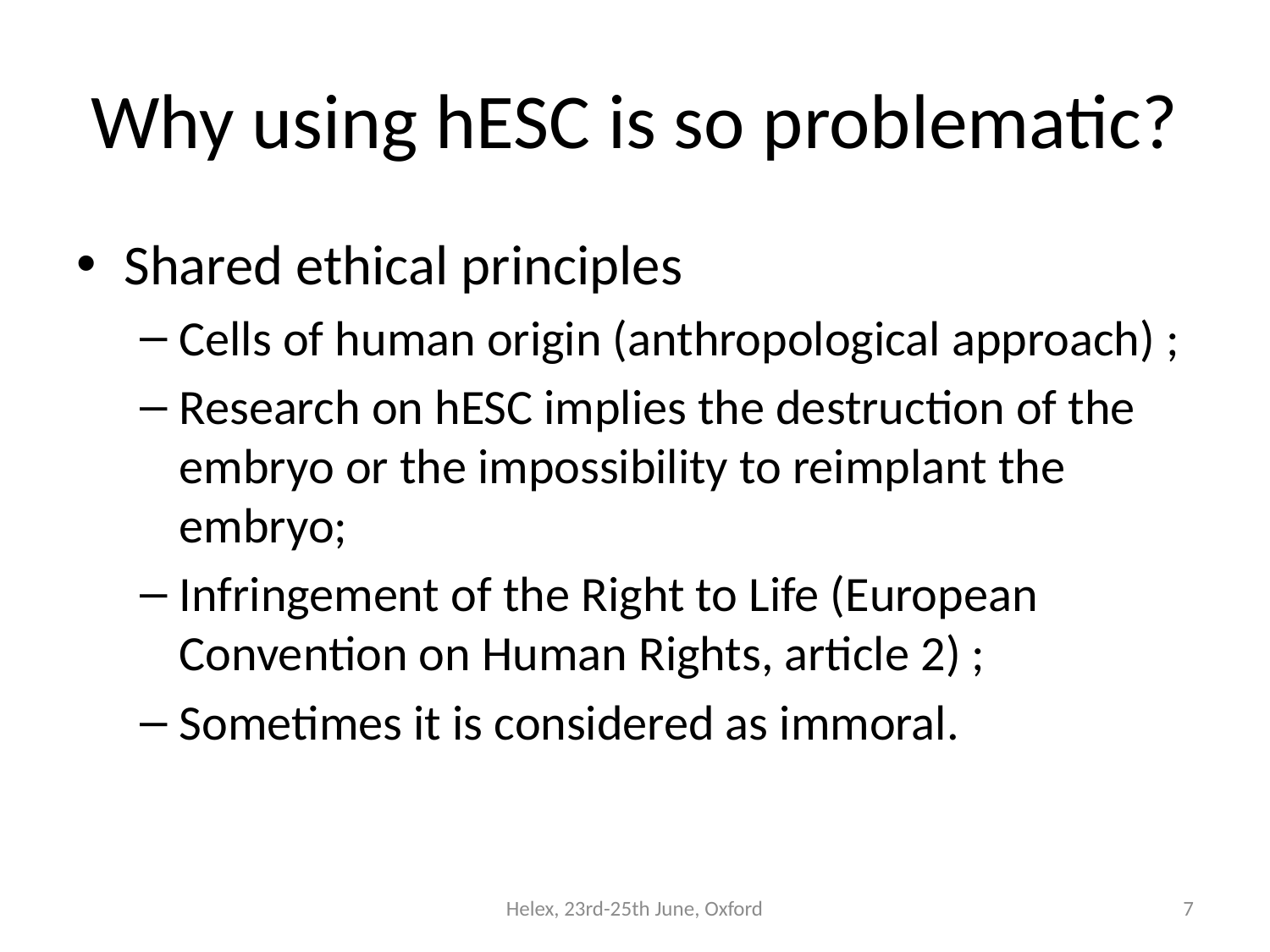

# Why using hESC is so problematic?
Shared ethical principles
Cells of human origin (anthropological approach) ;
Research on hESC implies the destruction of the embryo or the impossibility to reimplant the embryo;
Infringement of the Right to Life (European Convention on Human Rights, article 2) ;
Sometimes it is considered as immoral.
Helex, 23rd-25th June, Oxford
7